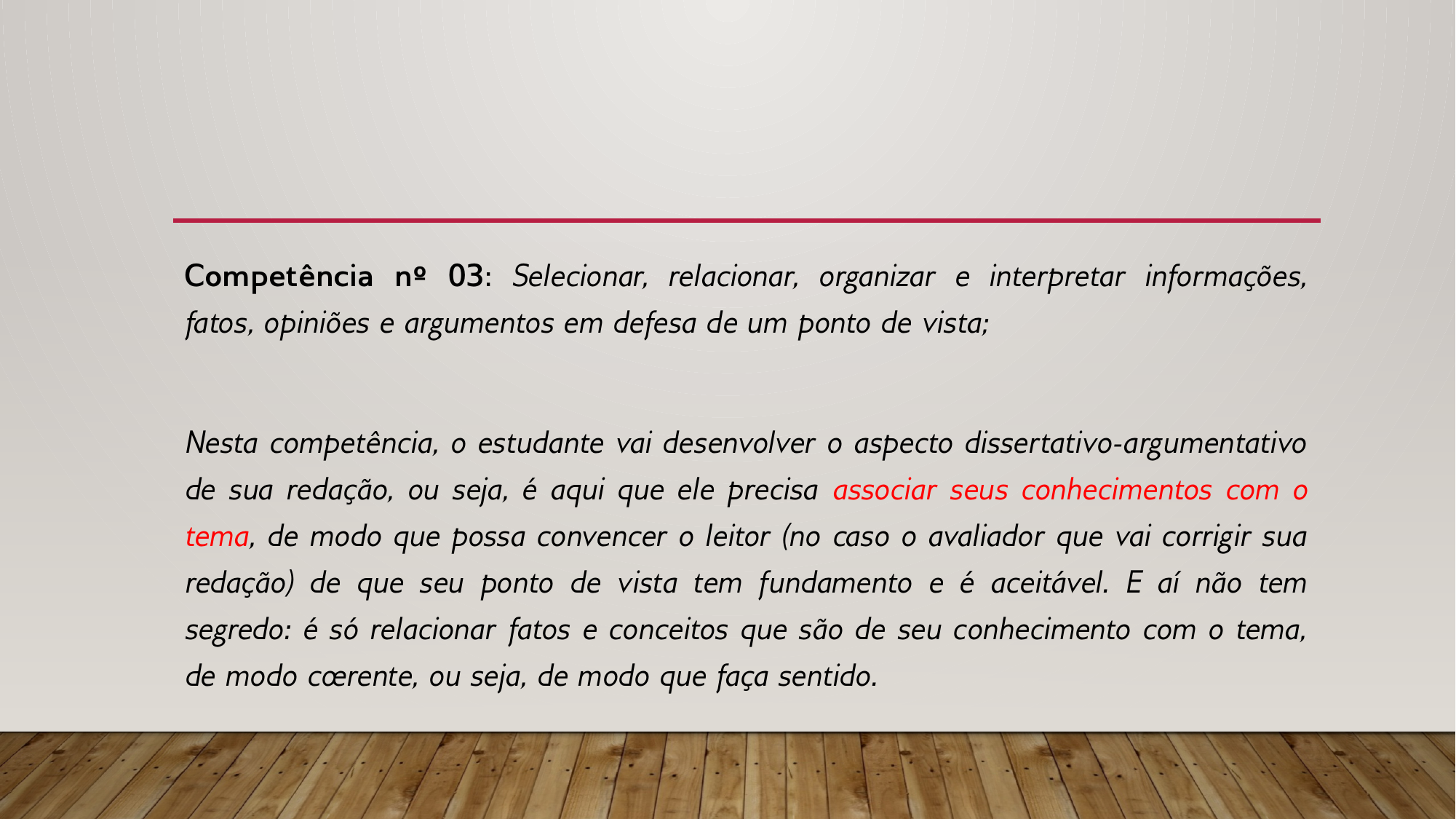

#
Competência nº 03: Selecionar, relacionar, organizar e interpretar informações, fatos, opiniões e argumentos em defesa de um ponto de vista;

Nesta competência, o estudante vai desenvolver o aspecto dissertativo-argumentativo de sua redação, ou seja, é aqui que ele precisa associar seus conhecimentos com o tema, de modo que possa convencer o leitor (no caso o avaliador que vai corrigir sua redação) de que seu ponto de vista tem fundamento e é aceitável. E aí não tem segredo: é só relacionar fatos e conceitos que são de seu conhecimento com o tema, de modo coerente, ou seja, de modo que faça sentido.